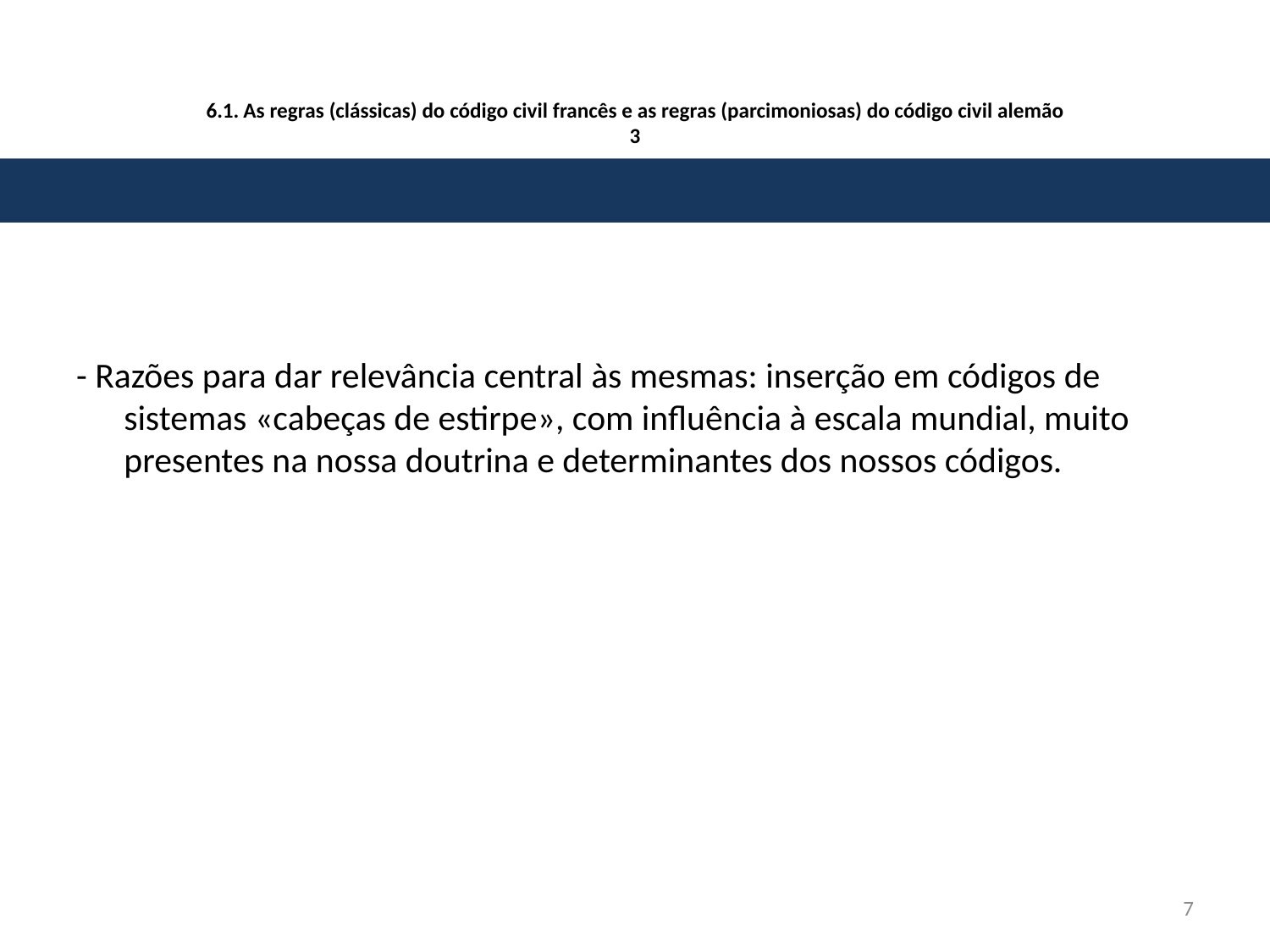

# 6.1. As regras (clássicas) do código civil francês e as regras (parcimoniosas) do código civil alemão 3

- Razões para dar relevância central às mesmas: inserção em códigos de sistemas «cabeças de estirpe», com influência à escala mundial, muito presentes na nossa doutrina e determinantes dos nossos códigos.
7